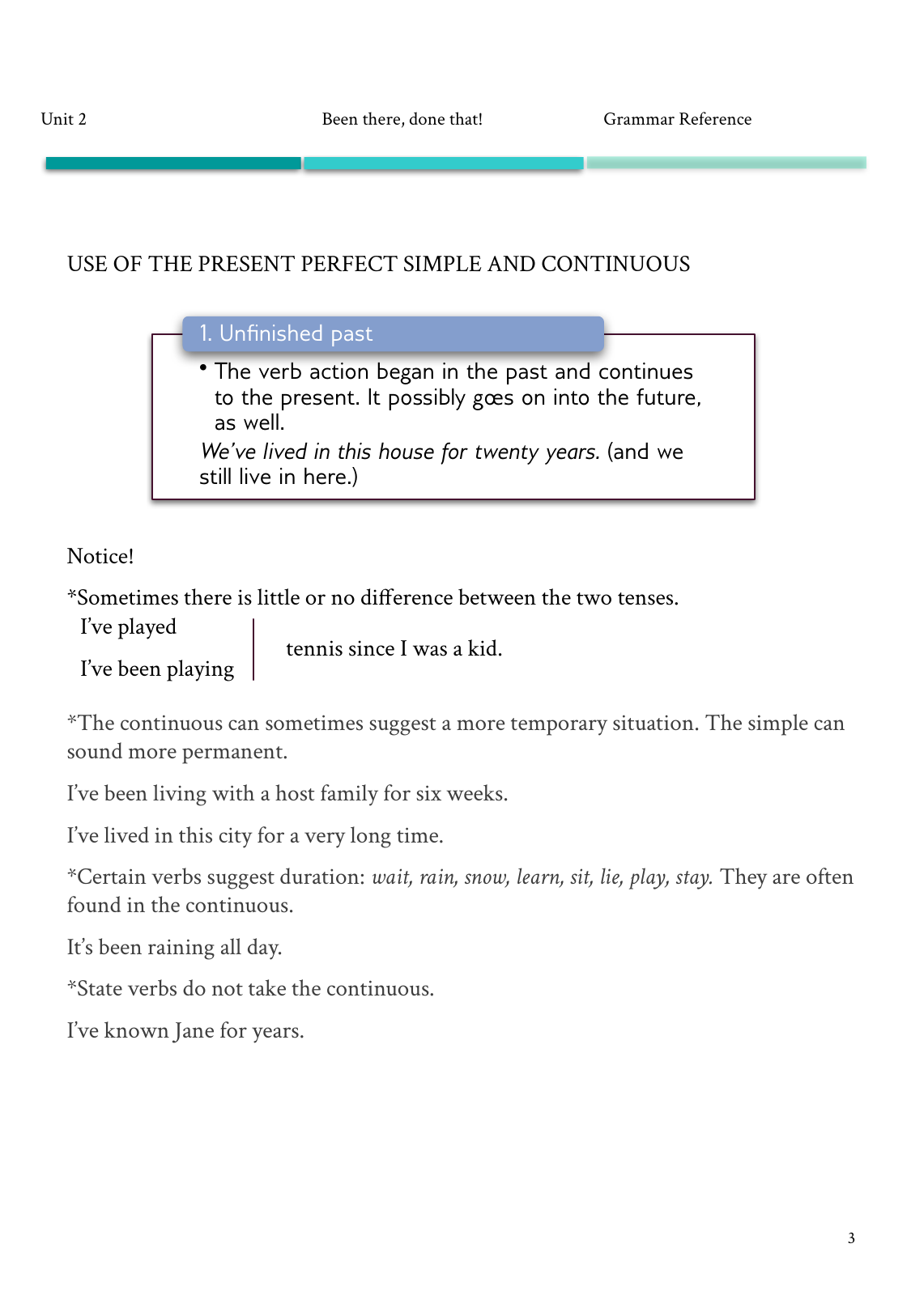

| Unit 2 | Been there, done that! | Grammar Reference |
| --- | --- | --- |
Use of the present perfect simple and continuous

Notice!
*Sometimes there is little or no difference between the two tenses.

*The continuous can sometimes suggest a more temporary situation. The simple can sound more permanent.
I’ve been living with a host family for six weeks.
I’ve lived in this city for a very long time.
*Certain verbs suggest duration: wait, rain, snow, learn, sit, lie, play, stay. They are often found in the continuous.
It’s been raining all day.
*State verbs do not take the continuous.
I’ve known Jane for years.

1. Unfinished past
The verb action began in the past and continues to the present. It possibly goes on into the future, as well.
We’ve lived in this house for twenty years. (and we still live in here.)
I’ve played
I’ve been playing
tennis since I was a kid.
3